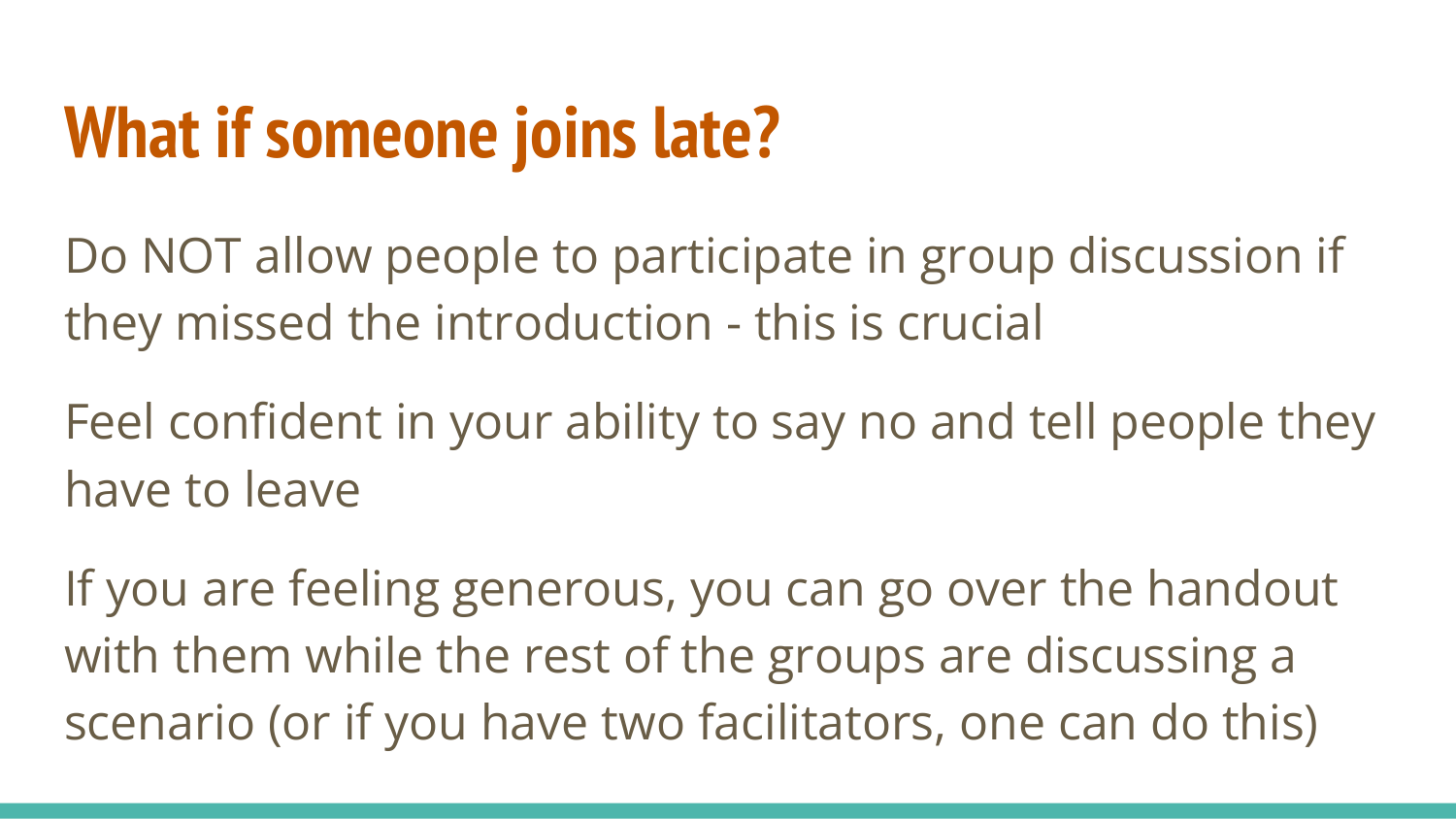

# What if someone joins late?
Do NOT allow people to participate in group discussion if they missed the introduction - this is crucial
Feel confident in your ability to say no and tell people they have to leave
If you are feeling generous, you can go over the handout with them while the rest of the groups are discussing a scenario (or if you have two facilitators, one can do this)